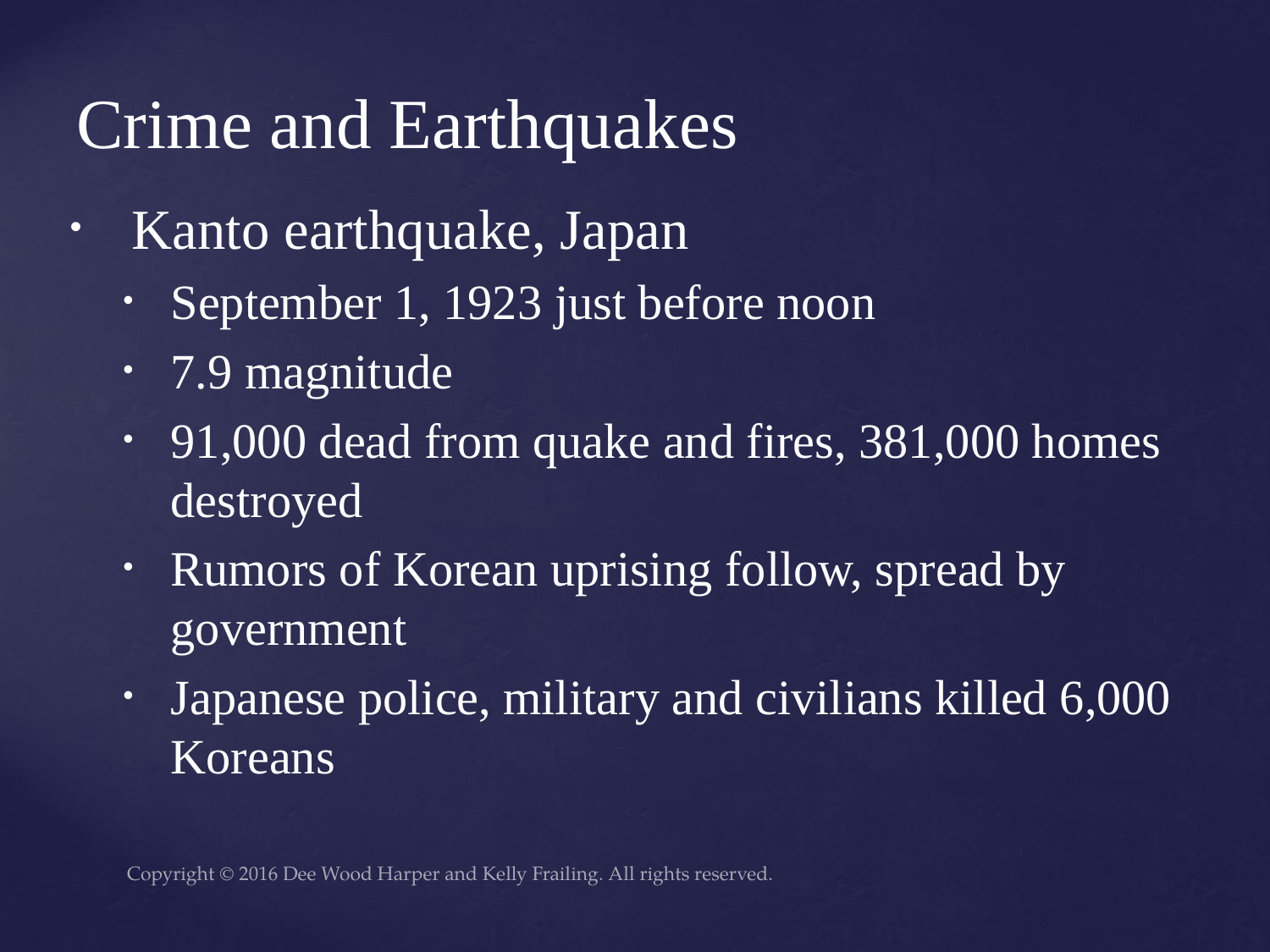

# Crime and Earthquakes
 Kanto earthquake, Japan
September 1, 1923 just before noon
7.9 magnitude
91,000 dead from quake and fires, 381,000 homes destroyed
Rumors of Korean uprising follow, spread by government
Japanese police, military and civilians killed 6,000 Koreans
Copyright © 2016 Dee Wood Harper and Kelly Frailing. All rights reserved.